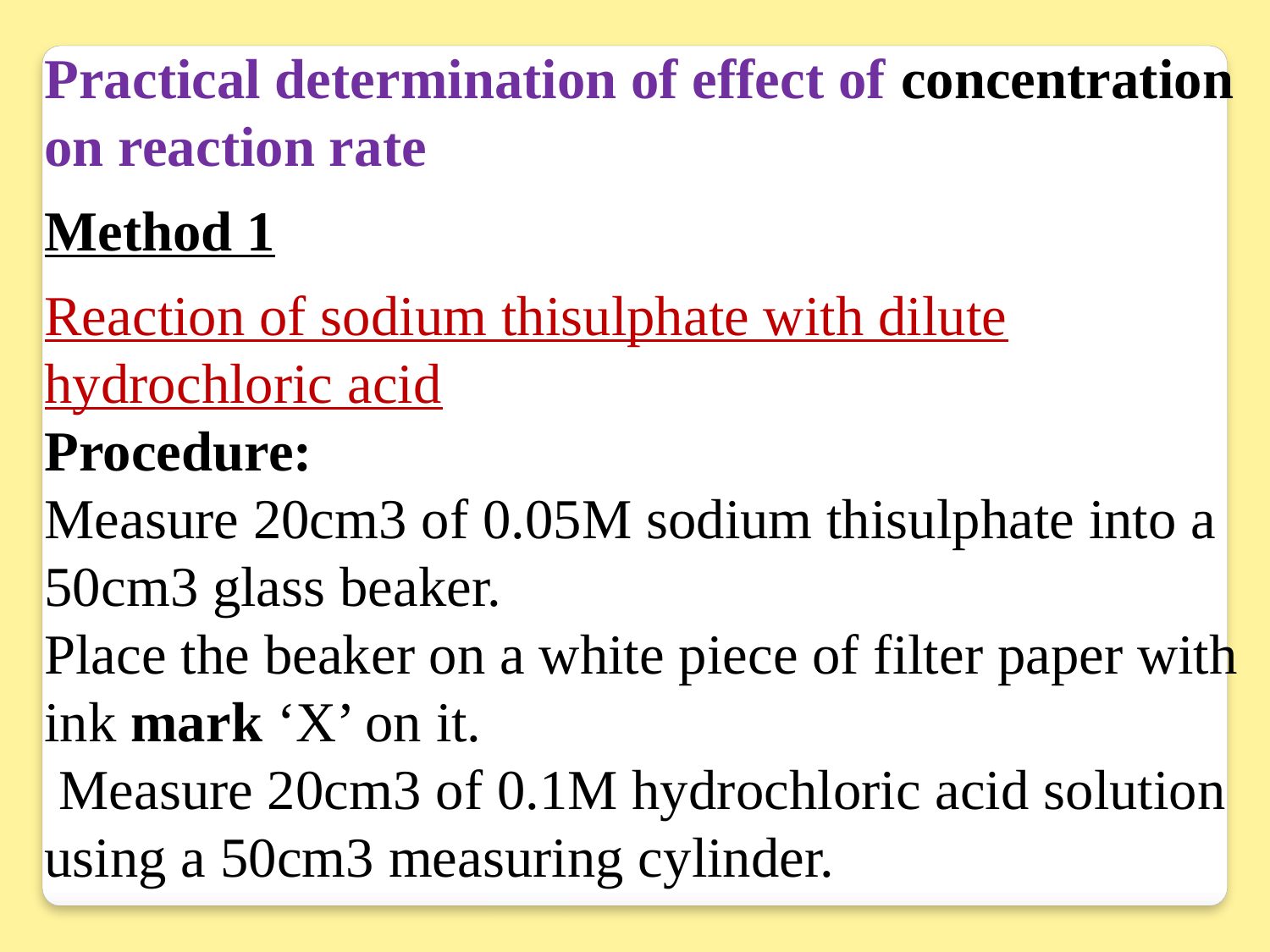

Practical determination of effect of concentration on reaction rate

Method 1

Reaction of sodium thisulphate with dilute hydrochloric acid
Procedure:
Measure 20cm3 of 0.05M sodium thisulphate into a 50cm3 glass beaker.
Place the beaker on a white piece of filter paper with ink mark ‘X’ on it.
 Measure 20cm3 of 0.1M hydrochloric acid solution using a 50cm3 measuring cylinder.